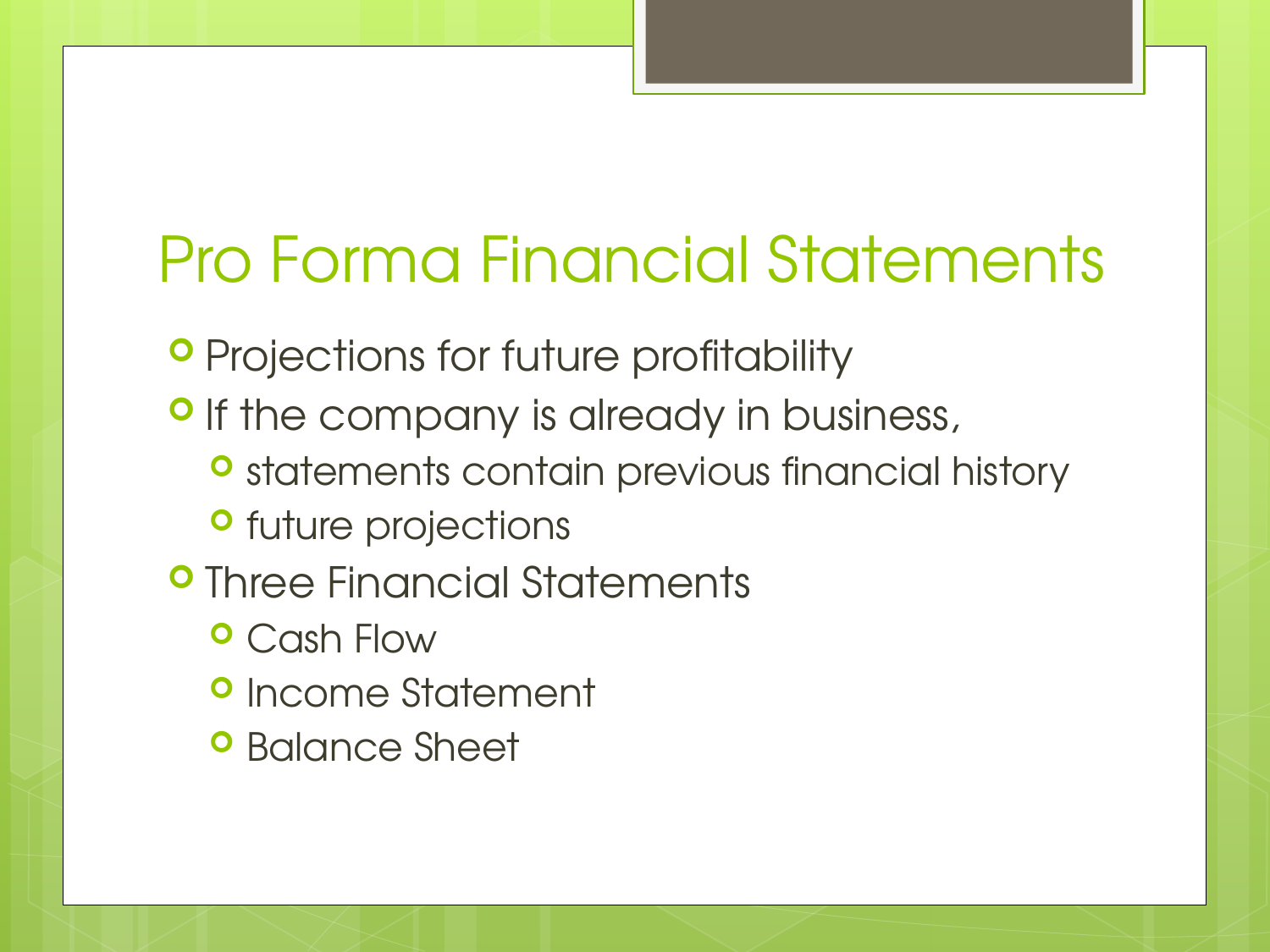

# Pro Forma Financial Statements
Projections for future profitability
If the company is already in business,
statements contain previous financial history
future projections
Three Financial Statements
Cash Flow
Income Statement
Balance Sheet